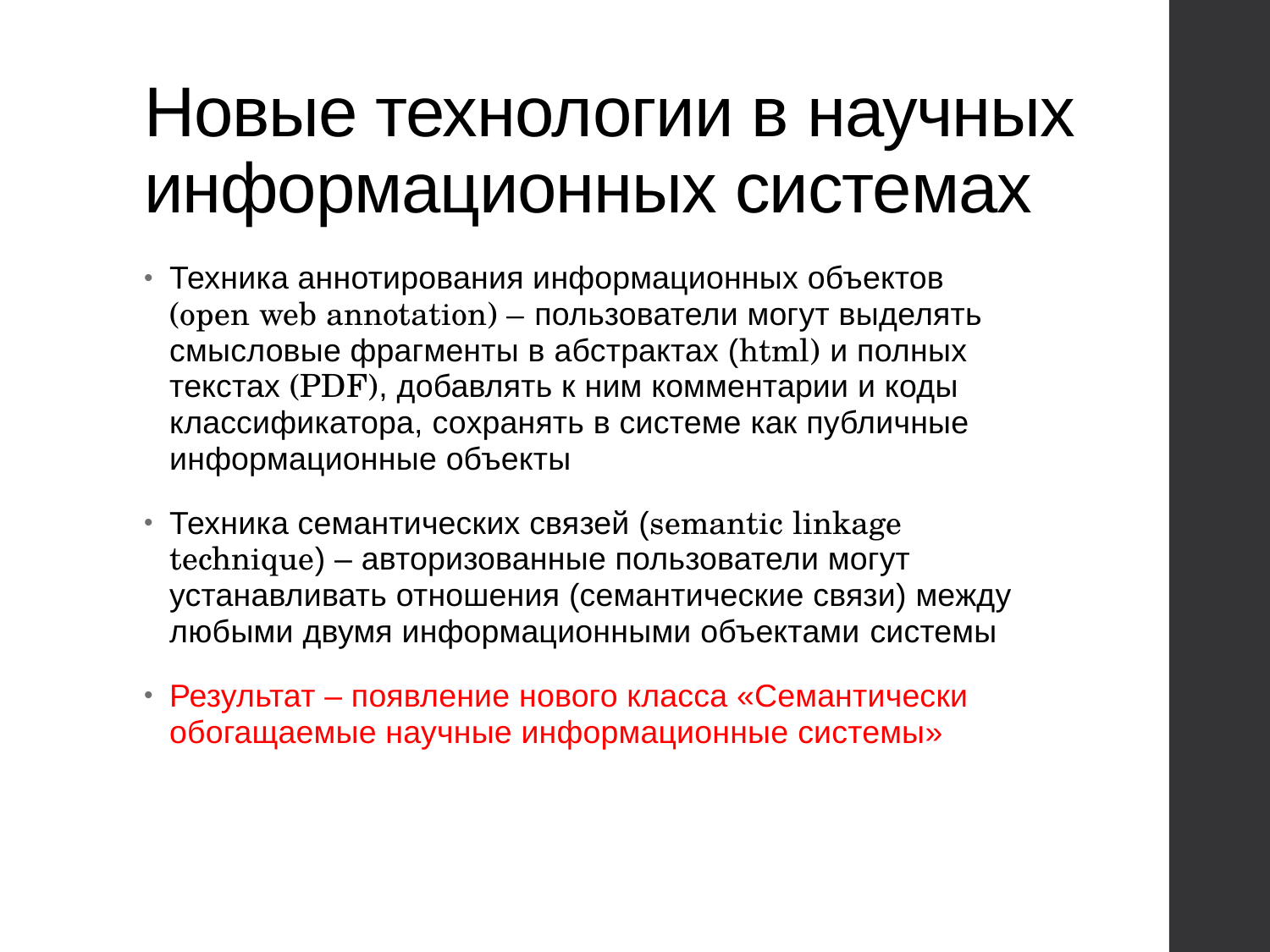

# Новые технологии в научных информационных системах
Техника аннотирования информационных объектов (open web annotation) – пользователи могут выделять смысловые фрагменты в абстрактах (html) и полных текстах (PDF), добавлять к ним комментарии и коды классификатора, сохранять в системе как публичные информационные объекты
Техника семантических связей (semantic linkage technique) – авторизованные пользователи могут устанавливать отношения (семантические связи) между любыми двумя информационными объектами системы
Результат – появление нового класса «Семантически обогащаемые научные информационные системы»